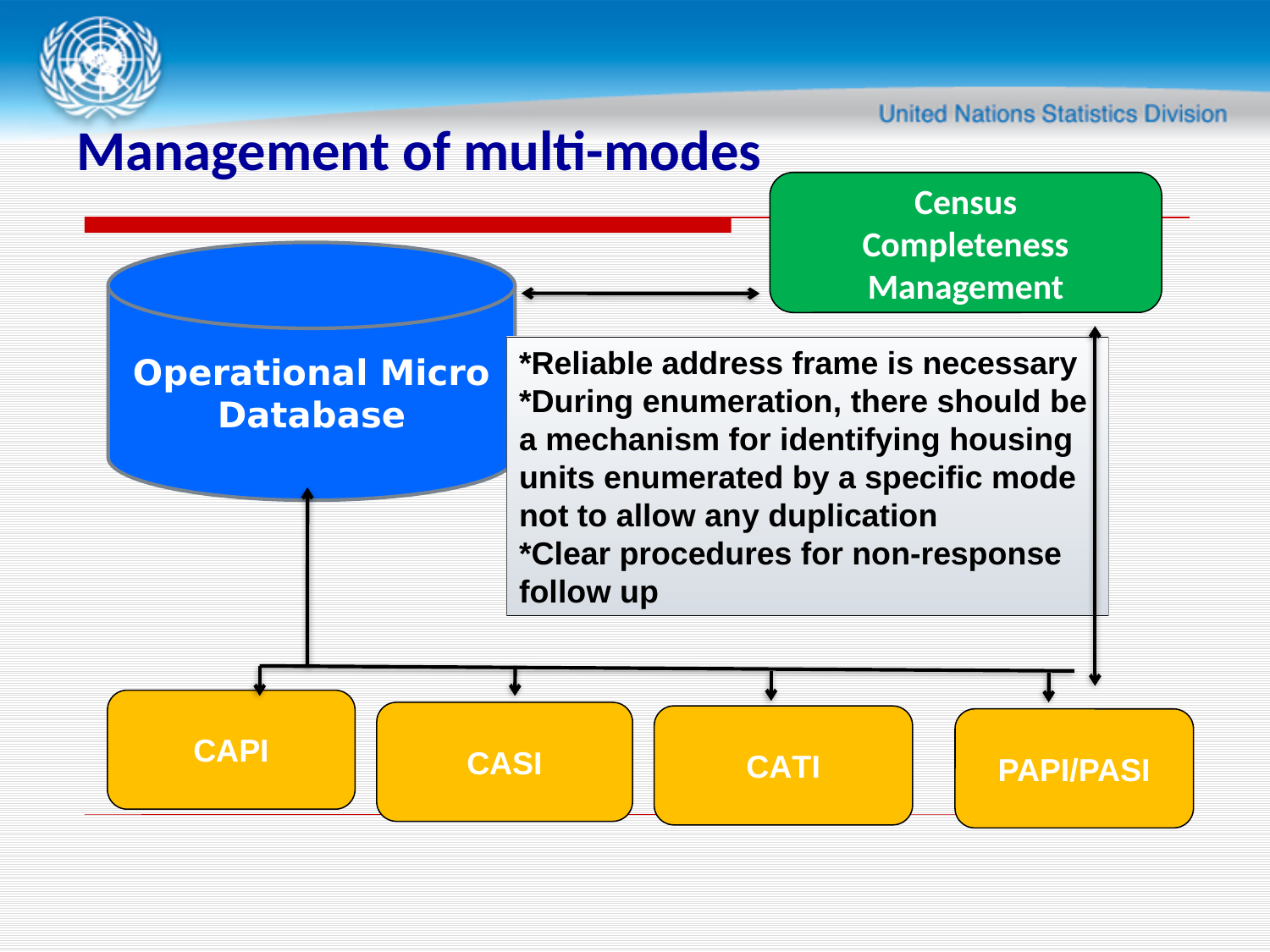

8
# Management of multi-modes
Census
Completeness
Management
Operational Micro Database
*Reliable address frame is necessary
*During enumeration, there should be a mechanism for identifying housing units enumerated by a specific mode not to allow any duplication
*Clear procedures for non-response follow up
CAPI
CASI
CATI
PAPI/PASI